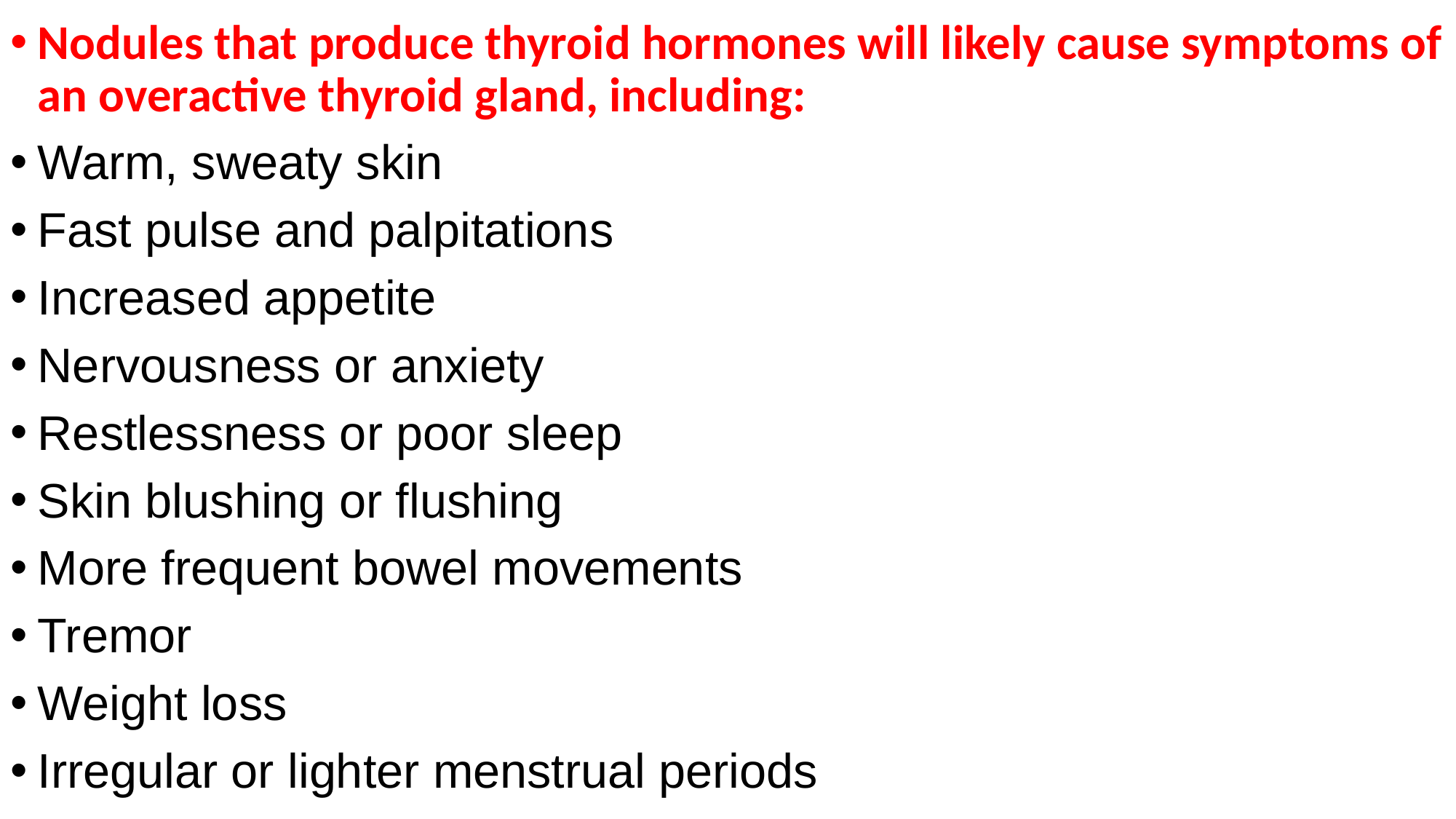

Nodules that produce thyroid hormones will likely cause symptoms of an overactive thyroid gland, including:
Warm, sweaty skin
Fast pulse and palpitations
Increased appetite
Nervousness or anxiety
Restlessness or poor sleep
Skin blushing or flushing
More frequent bowel movements
Tremor
Weight loss
Irregular or lighter menstrual periods